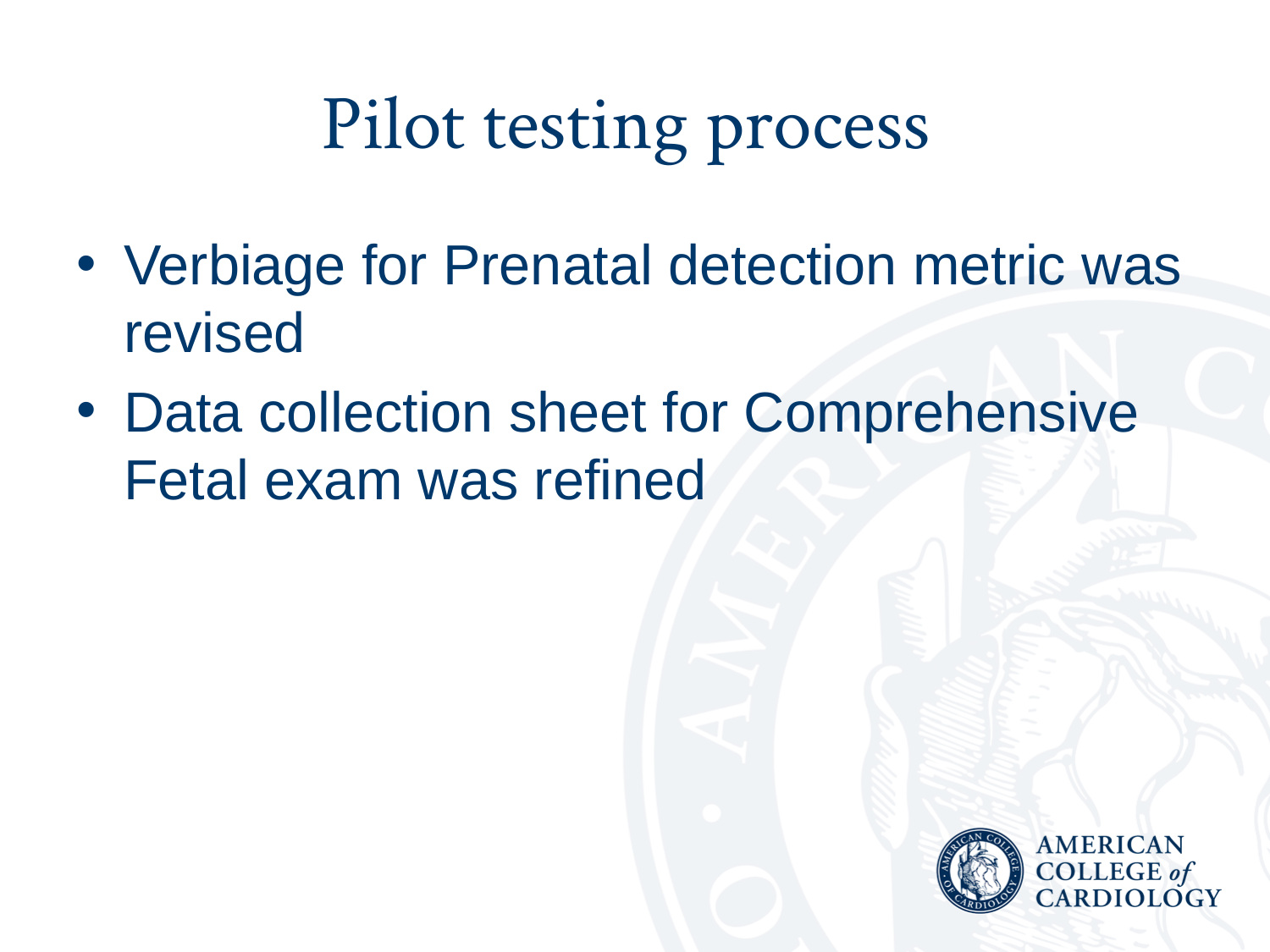

# Pilot testing process
Verbiage for Prenatal detection metric was revised
Data collection sheet for Comprehensive Fetal exam was refined